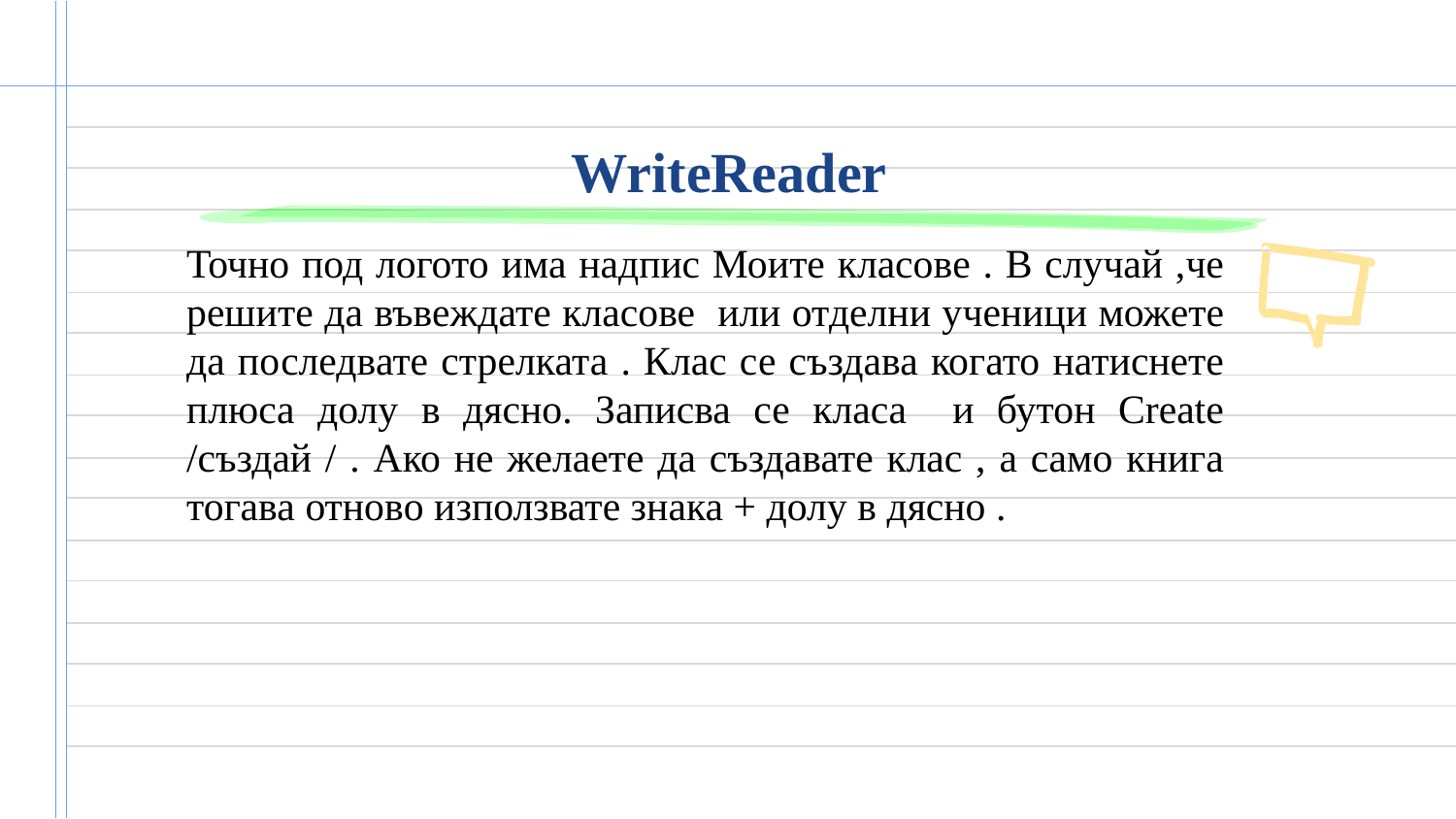

# WriteReader

Точно под логото има надпис Моите класове . В случай ,че решите да въвеждате класове  или отделни ученици можете да последвате стрелката . Клас се създава когато натиснете плюса долу в дясно. Записва се класа  и бутон Create /създай / . Ако не желаете да създавате клас , а само книга тогава отново използвате знака + долу в дясно .